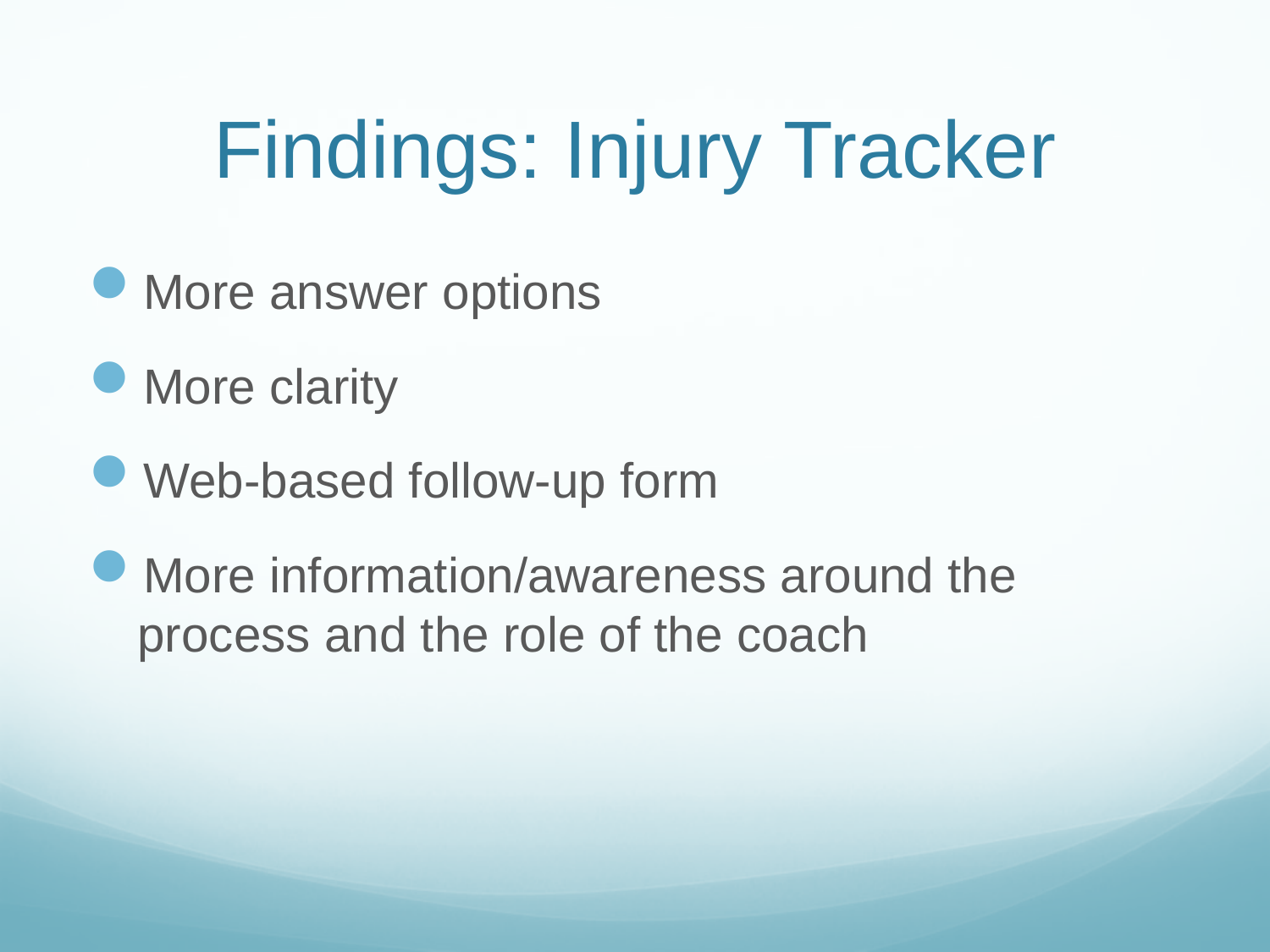

# Findings: Injury Tracker
More answer options
More clarity
Web-based follow-up form
More information/awareness around the process and the role of the coach